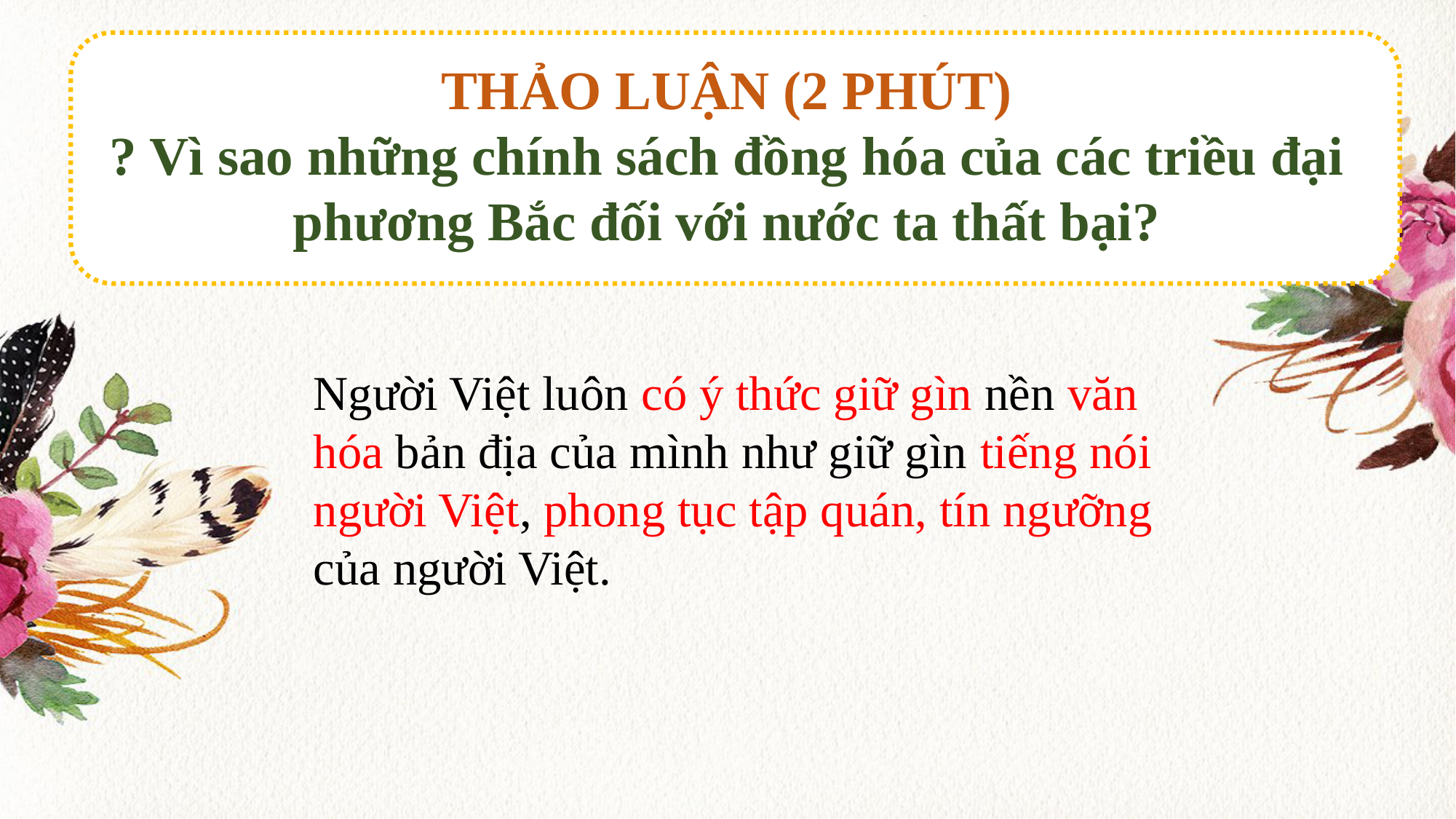

THẢO LUẬN (2 PHÚT)
? Vì sao những chính sách đồng hóa của các triều đại phương Bắc đối với nước ta thất bại?
Người Việt luôn có ý thức giữ gìn nền văn hóa bản địa của mình như giữ gìn tiếng nói người Việt, phong tục tập quán, tín ngưỡng của người Việt.